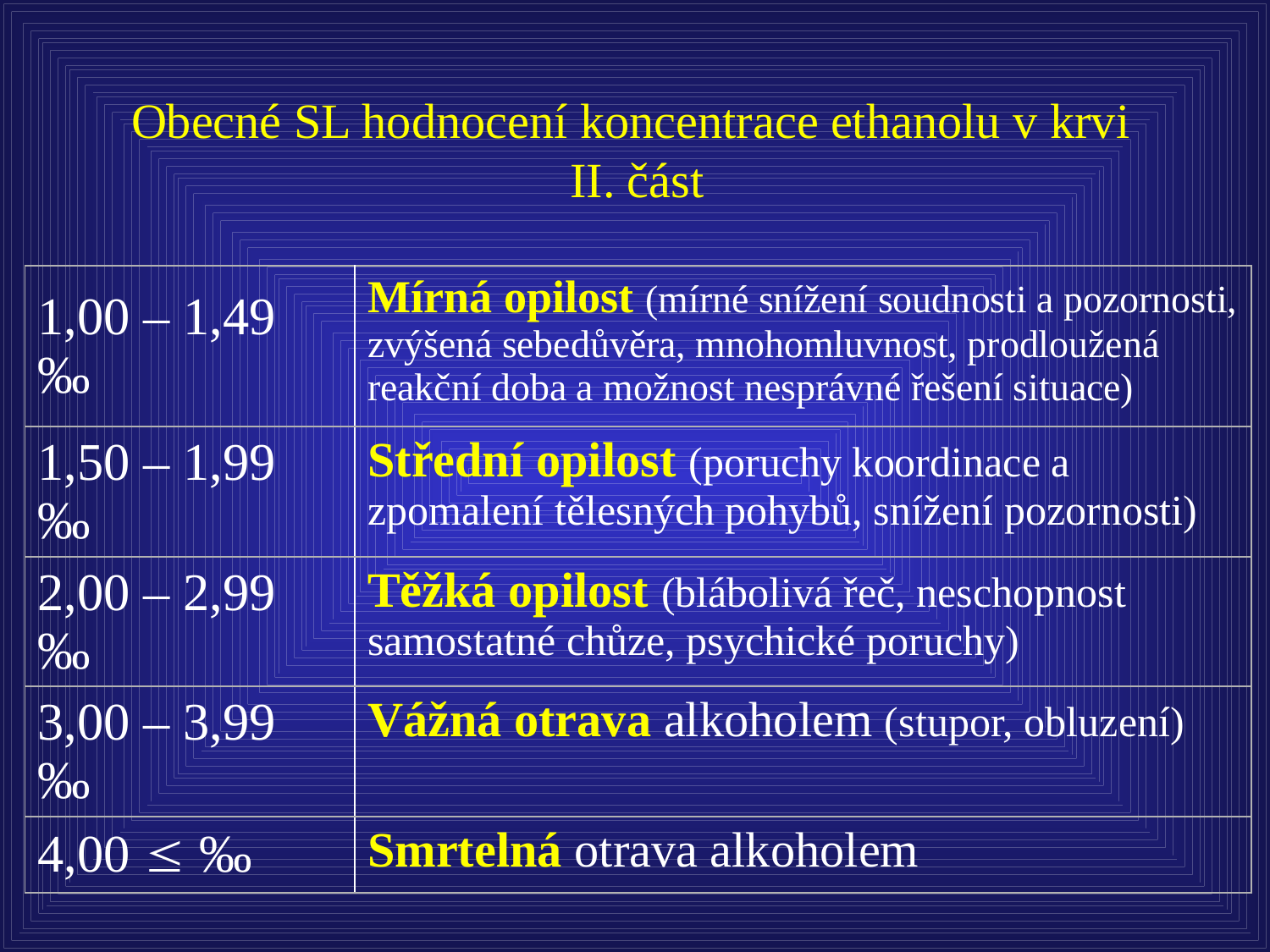

Obecné SL hodnocení koncentrace ethanolu v krvi
II. část
| 1,00 – 1,49 ‰ | Mírná opilost (mírné snížení soudnosti a pozornosti, zvýšená sebedůvěra, mnohomluvnost, prodloužená reakční doba a možnost nesprávné řešení situace) |
| --- | --- |
| 1,50 – 1,99 ‰ | Střední opilost (poruchy koordinace a zpomalení tělesných pohybů, snížení pozornosti) |
| 2,00 – 2,99 ‰ | Těžká opilost (blábolivá řeč, neschopnost samostatné chůze, psychické poruchy) |
| 3,00 – 3,99 ‰ | Vážná otrava alkoholem (stupor, obluzení) |
| 4,00 ≤ ‰ | Smrtelná otrava alkoholem |